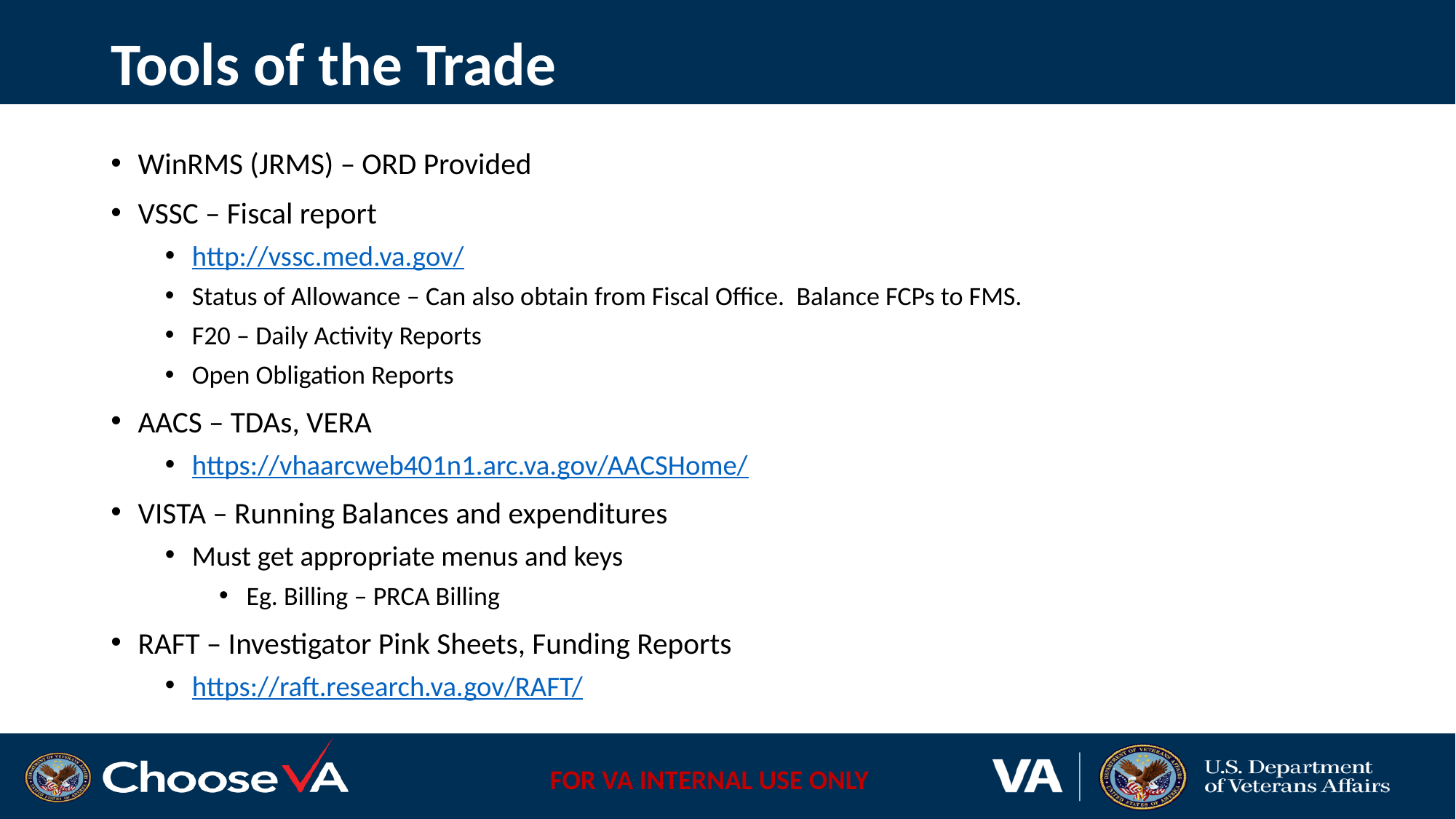

# Tools of the Trade
WinRMS (JRMS) – ORD Provided
VSSC – Fiscal report
http://vssc.med.va.gov/
Status of Allowance – Can also obtain from Fiscal Office.  Balance FCPs to FMS.
F20 – Daily Activity Reports
Open Obligation Reports
AACS – TDAs, VERA
https://vhaarcweb401n1.arc.va.gov/AACSHome/
VISTA – Running Balances and expenditures
Must get appropriate menus and keys
Eg. Billing – PRCA Billing
RAFT – Investigator Pink Sheets, Funding Reports
https://raft.research.va.gov/RAFT/